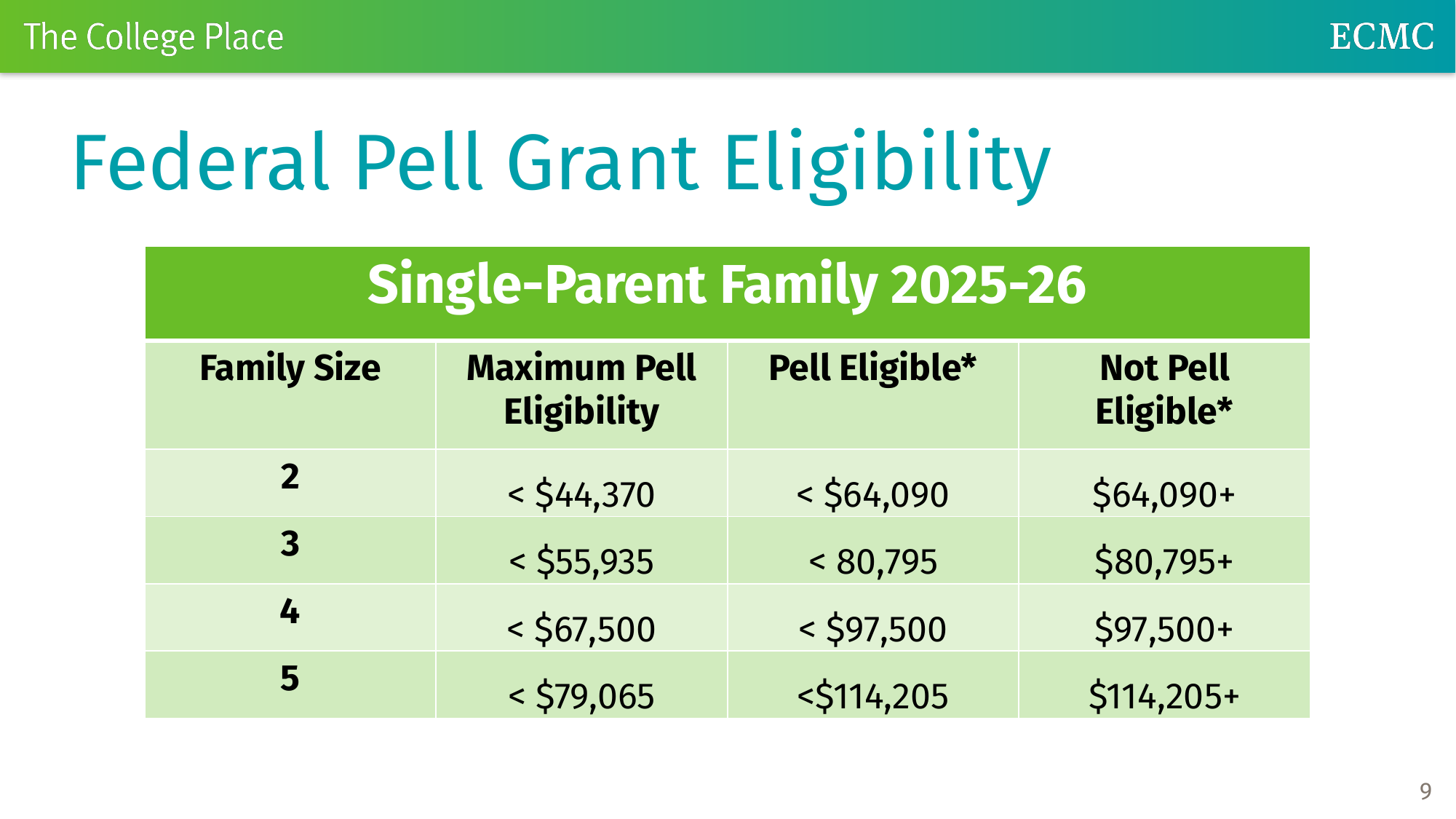

# Federal Pell Grant Eligibility
| Single-Parent Family 2025-26 |  |  |  |
| --- | --- | --- | --- |
| Family Size | Maximum Pell Eligibility | Pell Eligible\* | Not Pell Eligible\* |
| 2 | < $44,370 | < $64,090 | $64,090+ |
| 3 | < $55,935 | < 80,795 | $80,795+ |
| 4 | < $67,500 | < $97,500 | $97,500+ |
| 5 | < $79,065 | <$114,205 | $114,205+ |